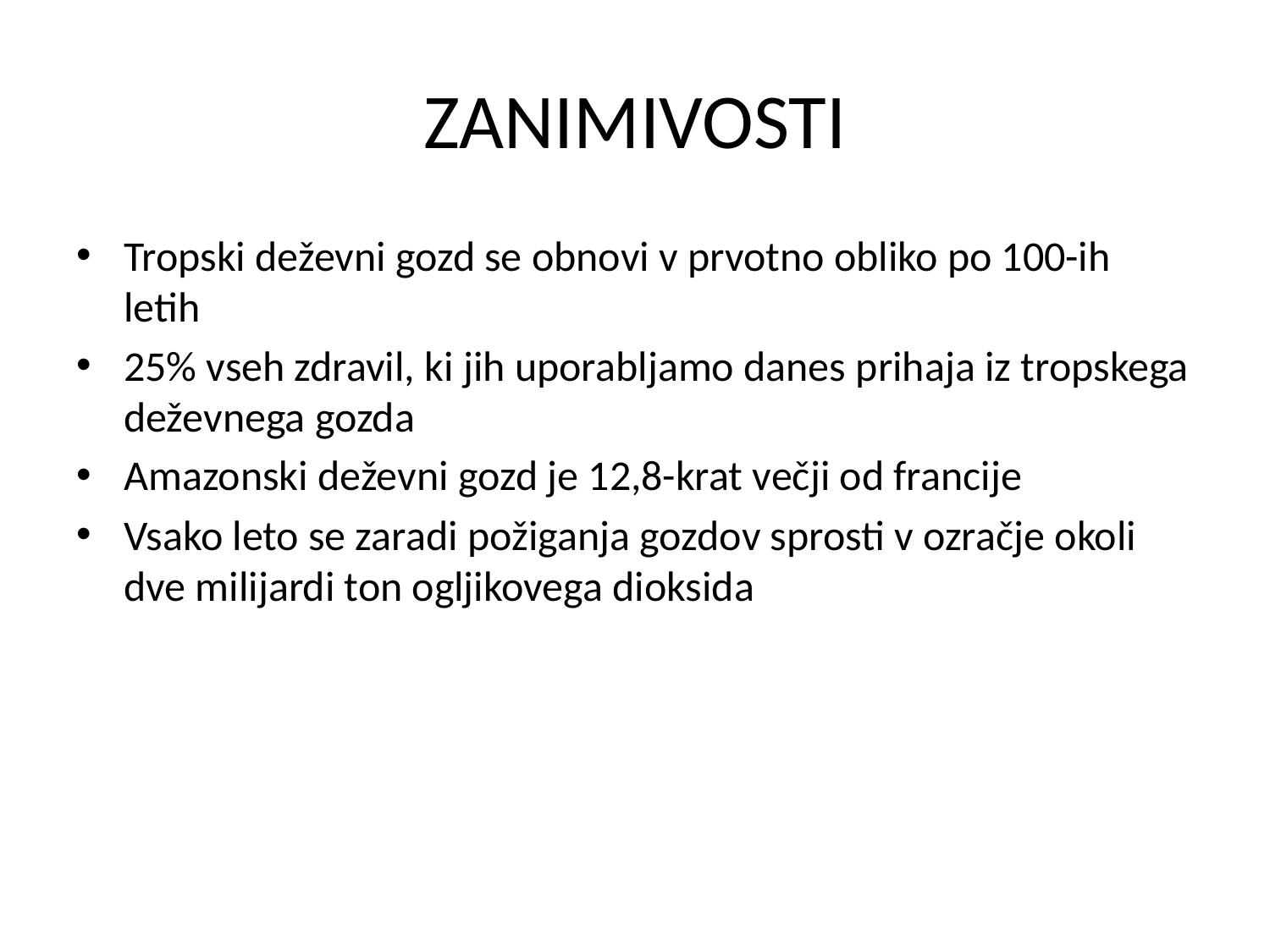

# ZANIMIVOSTI
Tropski deževni gozd se obnovi v prvotno obliko po 100-ih letih
25% vseh zdravil, ki jih uporabljamo danes prihaja iz tropskega deževnega gozda
Amazonski deževni gozd je 12,8-krat večji od francije
Vsako leto se zaradi požiganja gozdov sprosti v ozračje okoli dve milijardi ton ogljikovega dioksida